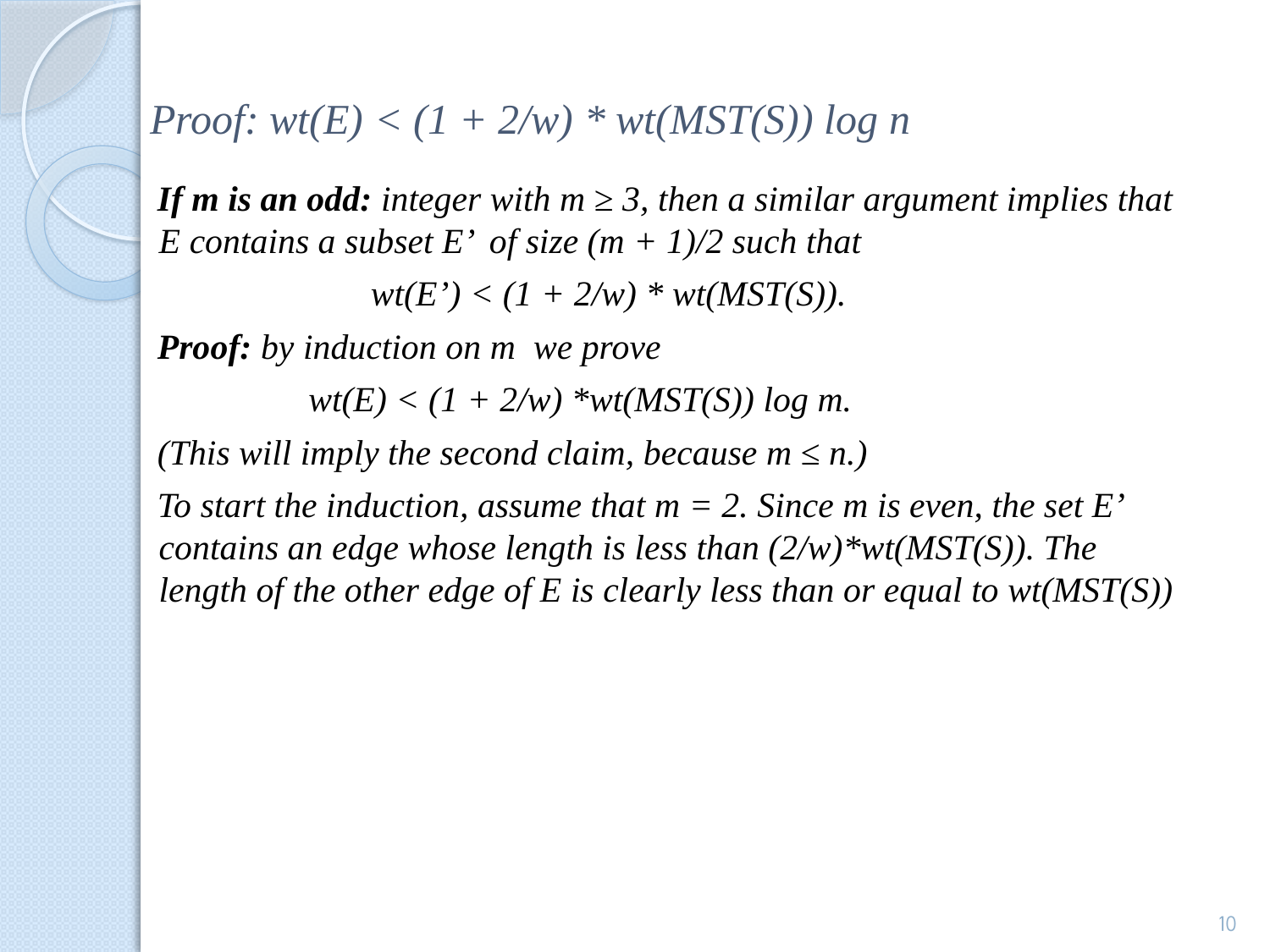

# Proof: wt(E) < (1 + 2/w) * wt(MST(S)) log n
If m is an odd: integer with m ≥ 3, then a similar argument implies that E contains a subset E’  of size (m + 1)/2 such that
                        wt(E’) < (1 + 2/w) * wt(MST(S)).
Proof: by induction on m  we prove
                 wt(E) < (1 + 2/w) *wt(MST(S)) log m.
(This will imply the second claim, because m ≤ n.)
To start the induction, assume that m = 2. Since m is even, the set E’ contains an edge whose length is less than (2/w)*wt(MST(S)). The length of the other edge of E is clearly less than or equal to wt(MST(S))
10